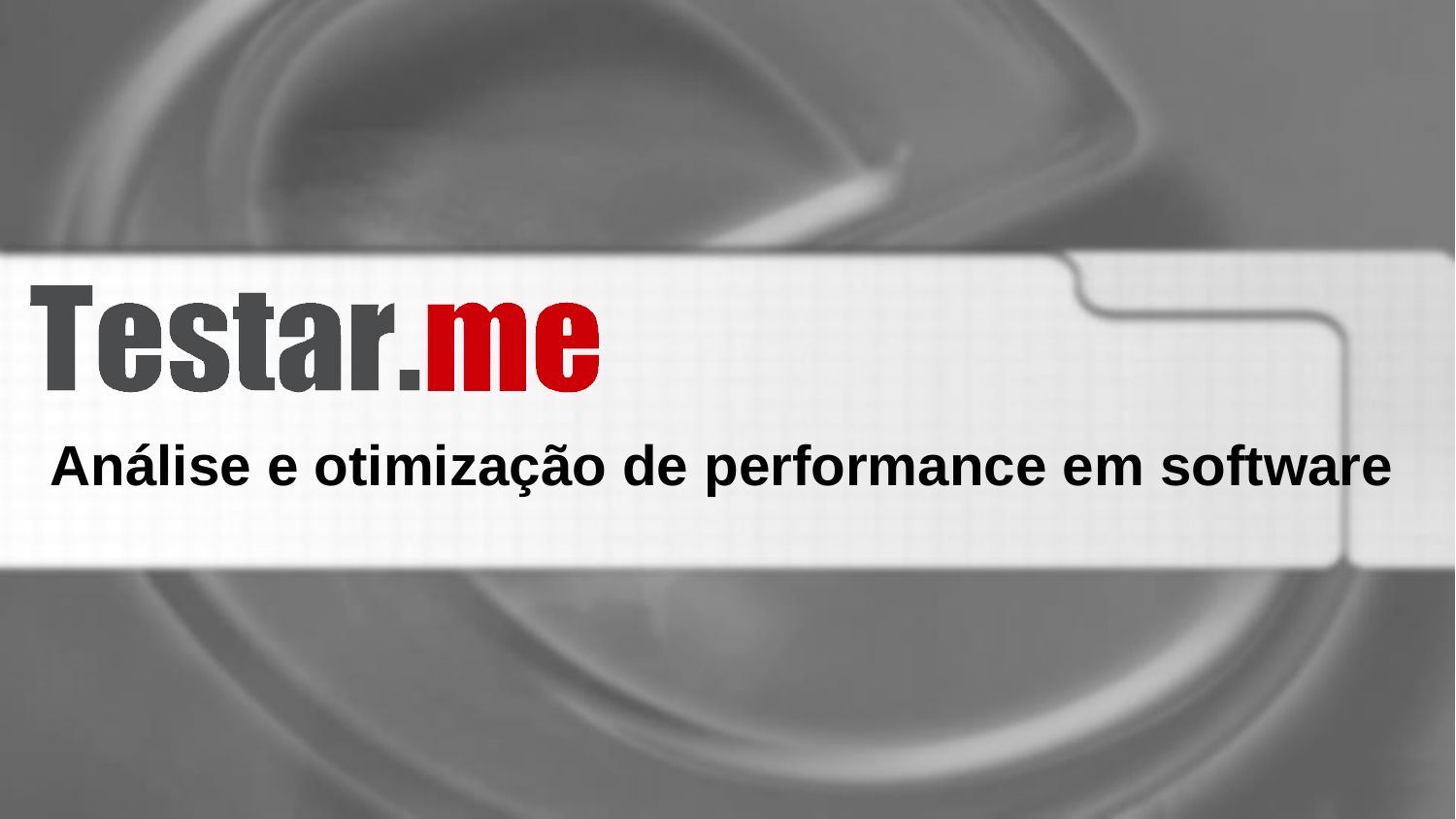

Análise e otimização de performance em software